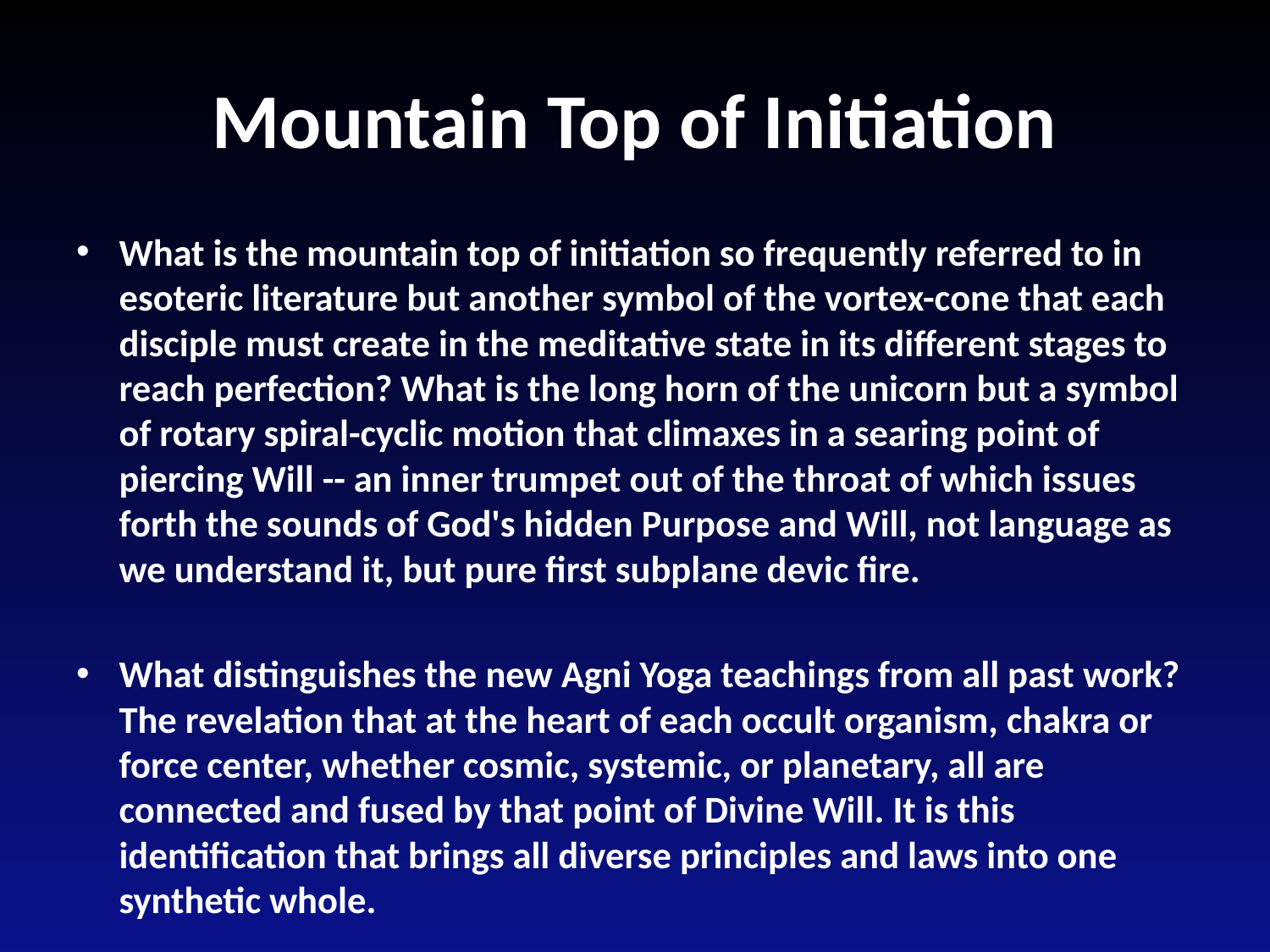

# Mountain Top of Initiation

What is the mountain top of initiation so frequently referred to in esoteric literature but another symbol of the vortex-cone that each disciple must create in the meditative state in its different stages to reach perfection? What is the long horn of the unicorn but a symbol of rotary spiral-cyclic motion that climaxes in a searing point of piercing Will -- an inner trumpet out of the throat of which issues forth the sounds of God's hidden Purpose and Will, not language as we understand it, but pure first subplane devic fire.

What distinguishes the new Agni Yoga teachings from all past work? The revelation that at the heart of each occult organism, chakra or force center, whether cosmic, systemic, or planetary, all are connected and fused by that point of Divine Will. It is this identification that brings all diverse principles and laws into one synthetic whole.